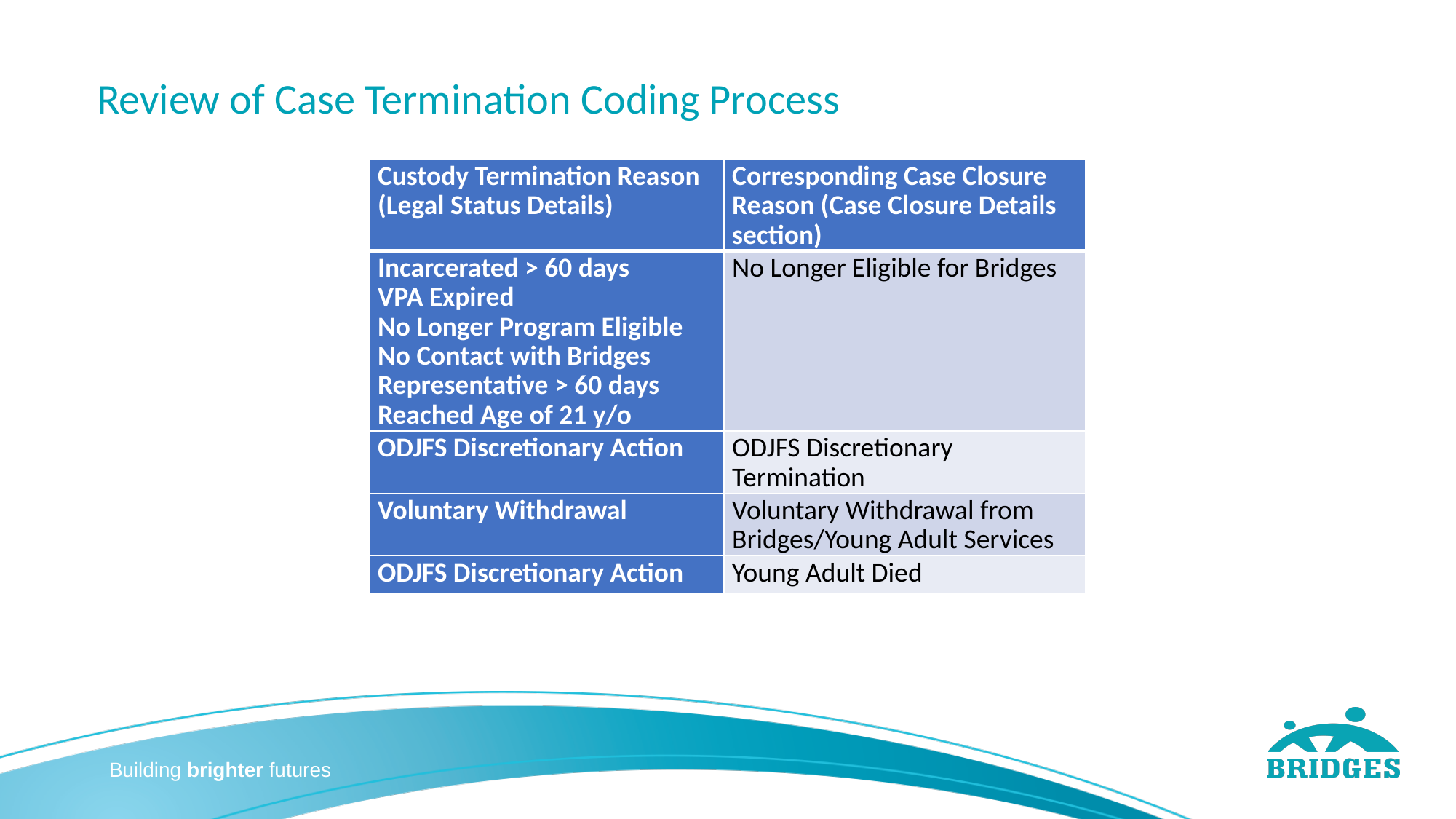

# Review of Case Termination Coding Process
| Custody Termination Reason (Legal Status Details) | Corresponding Case Closure Reason (Case Closure Details section) |
| --- | --- |
| Incarcerated > 60 days VPA Expired No Longer Program Eligible No Contact with Bridges Representative > 60 days Reached Age of 21 y/o | No Longer Eligible for Bridges |
| ODJFS Discretionary Action | ODJFS Discretionary Termination |
| Voluntary Withdrawal | Voluntary Withdrawal from Bridges/Young Adult Services |
| ODJFS Discretionary Action | Young Adult Died |